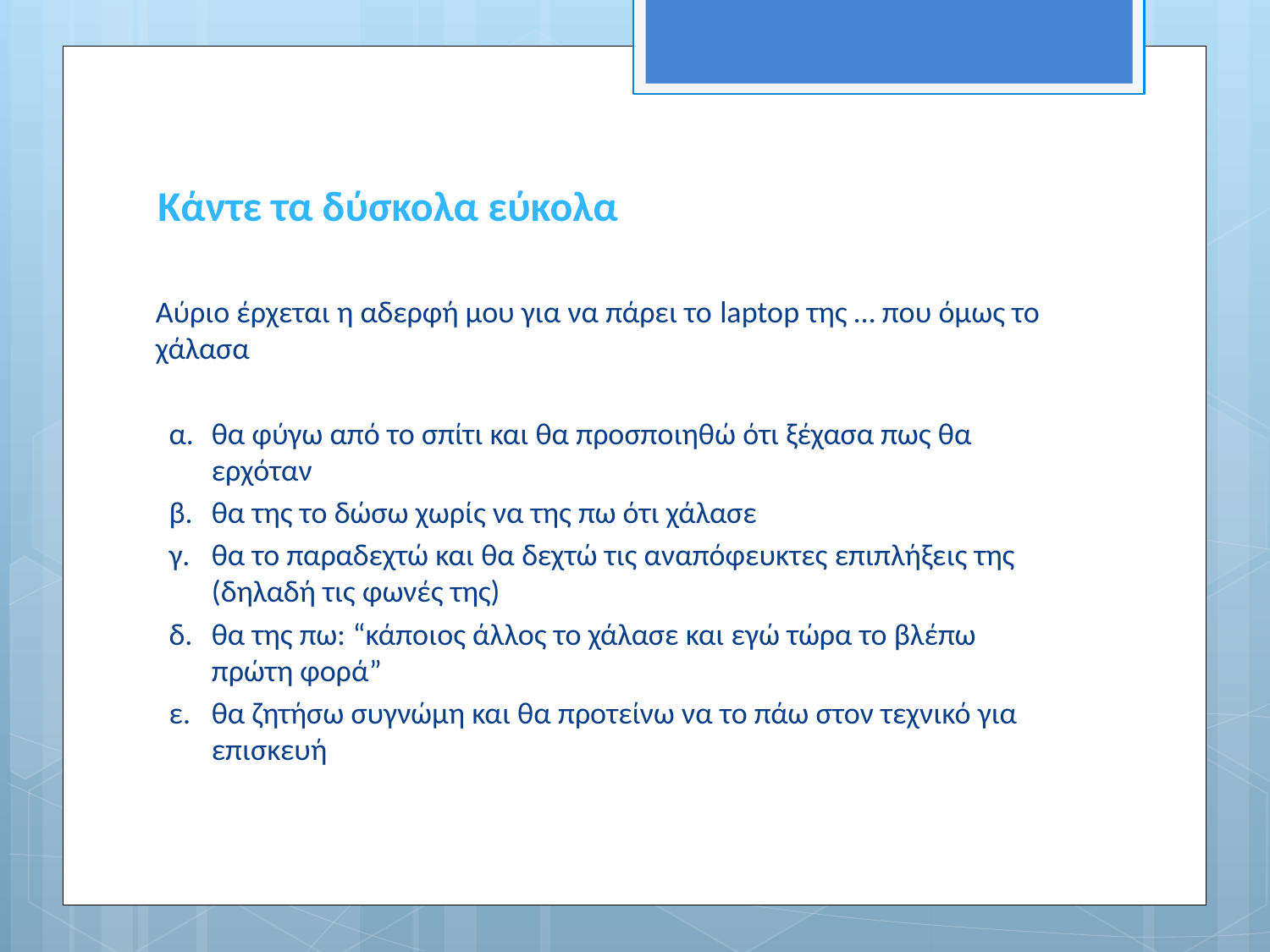

# Κάντε τα δύσκολα εύκολα
Αύριο έρχεται η αδερφή μου για να πάρει το laptop της … που όμως το χάλασα

α.	θα φύγω από το σπίτι και θα προσποιηθώ ότι ξέχασα πως θα ερχόταν
β.	θα της το δώσω χωρίς να της πω ότι χάλασε
γ.	θα το παραδεχτώ και θα δεχτώ τις αναπόφευκτες επιπλήξεις της (δηλαδή τις φωνές της)
δ.	θα της πω: “κάποιος άλλος το χάλασε και εγώ τώρα το βλέπω πρώτη φορά”
ε.	θα ζητήσω συγνώμη και θα προτείνω να το πάω στον τεχνικό για επισκευή